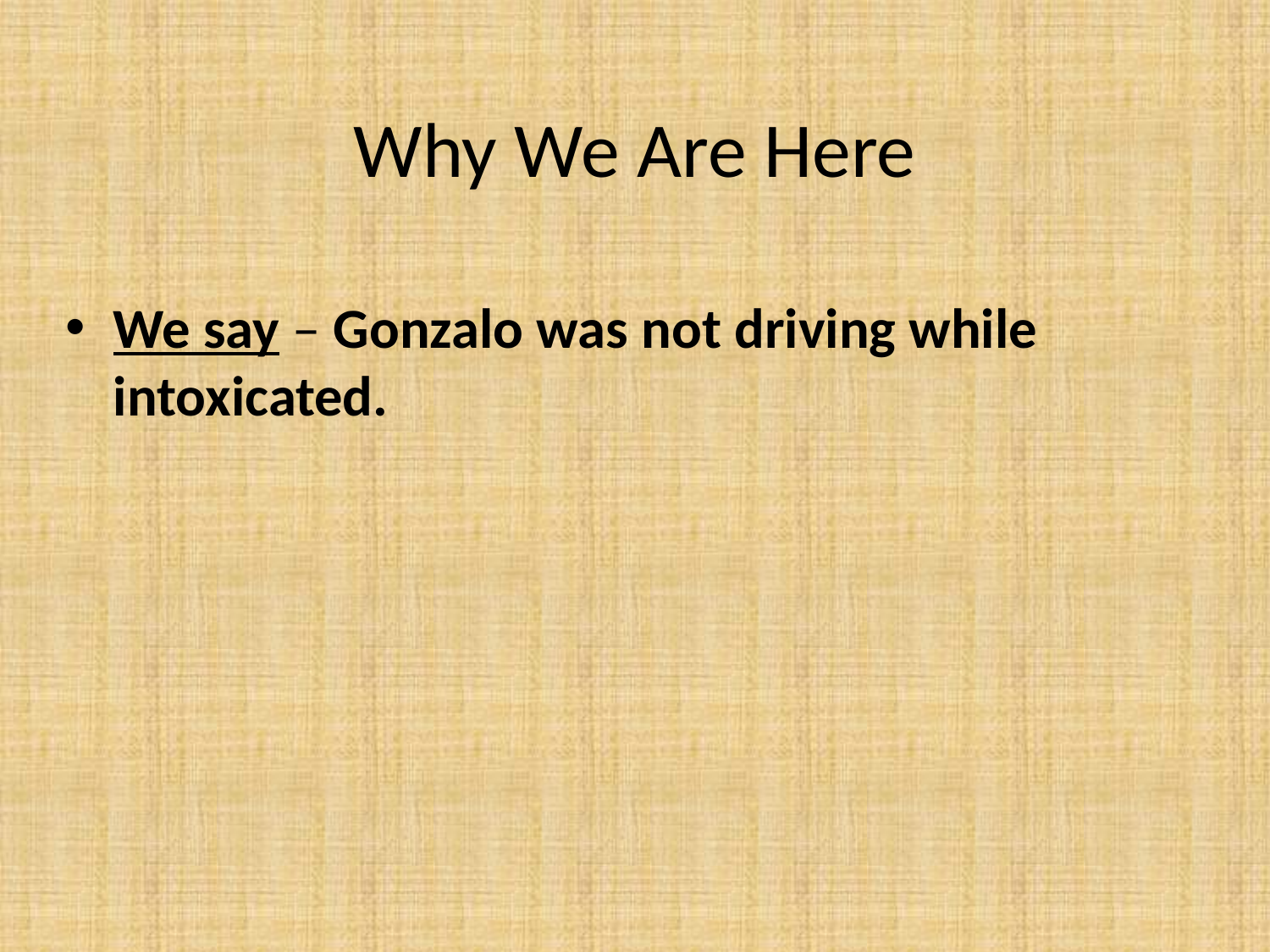

# Why We Are Here
We say – Gonzalo was not driving while intoxicated.